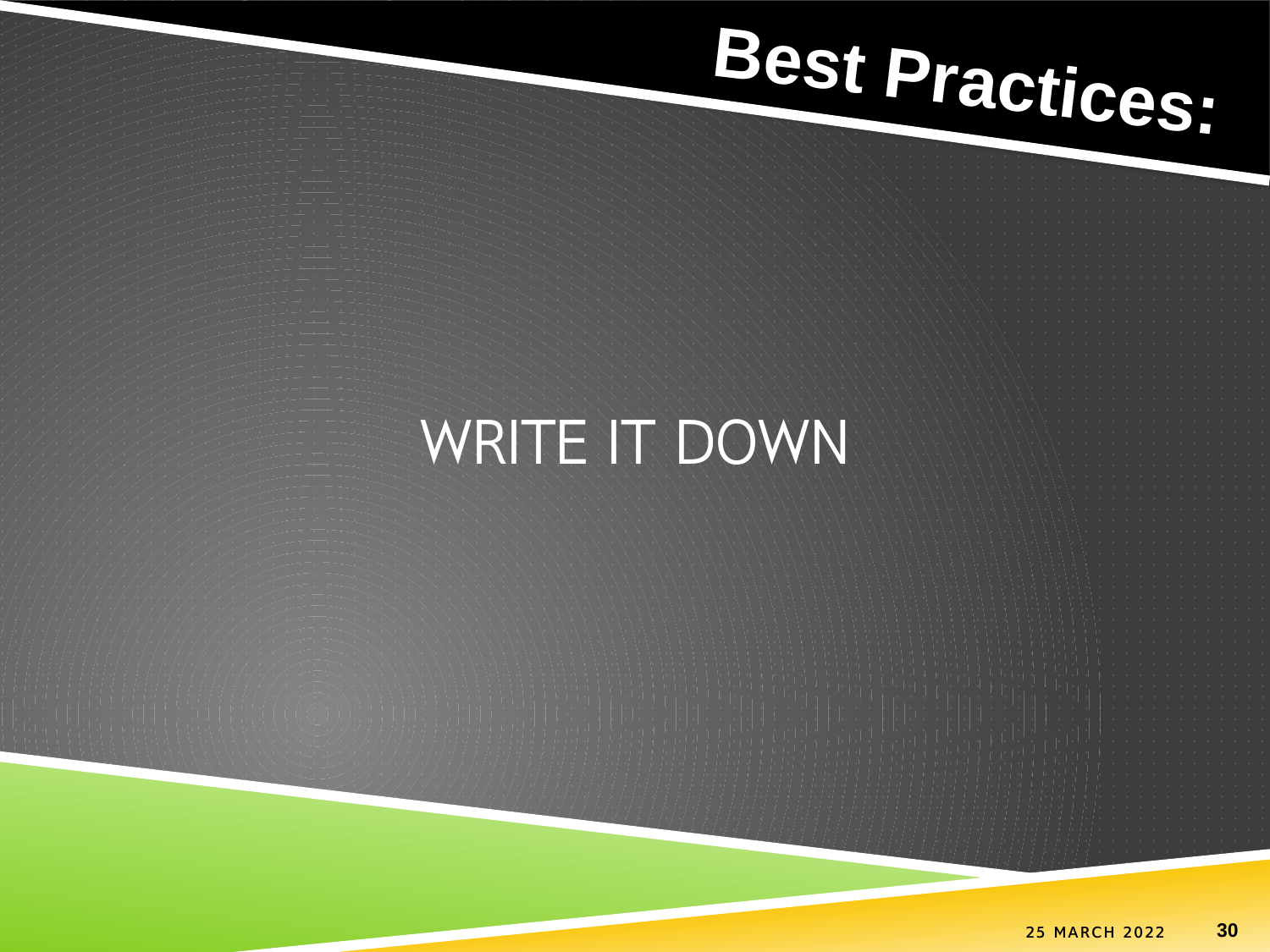

Best Practices:
# WRITE IT DOWN
25 March 2022
30